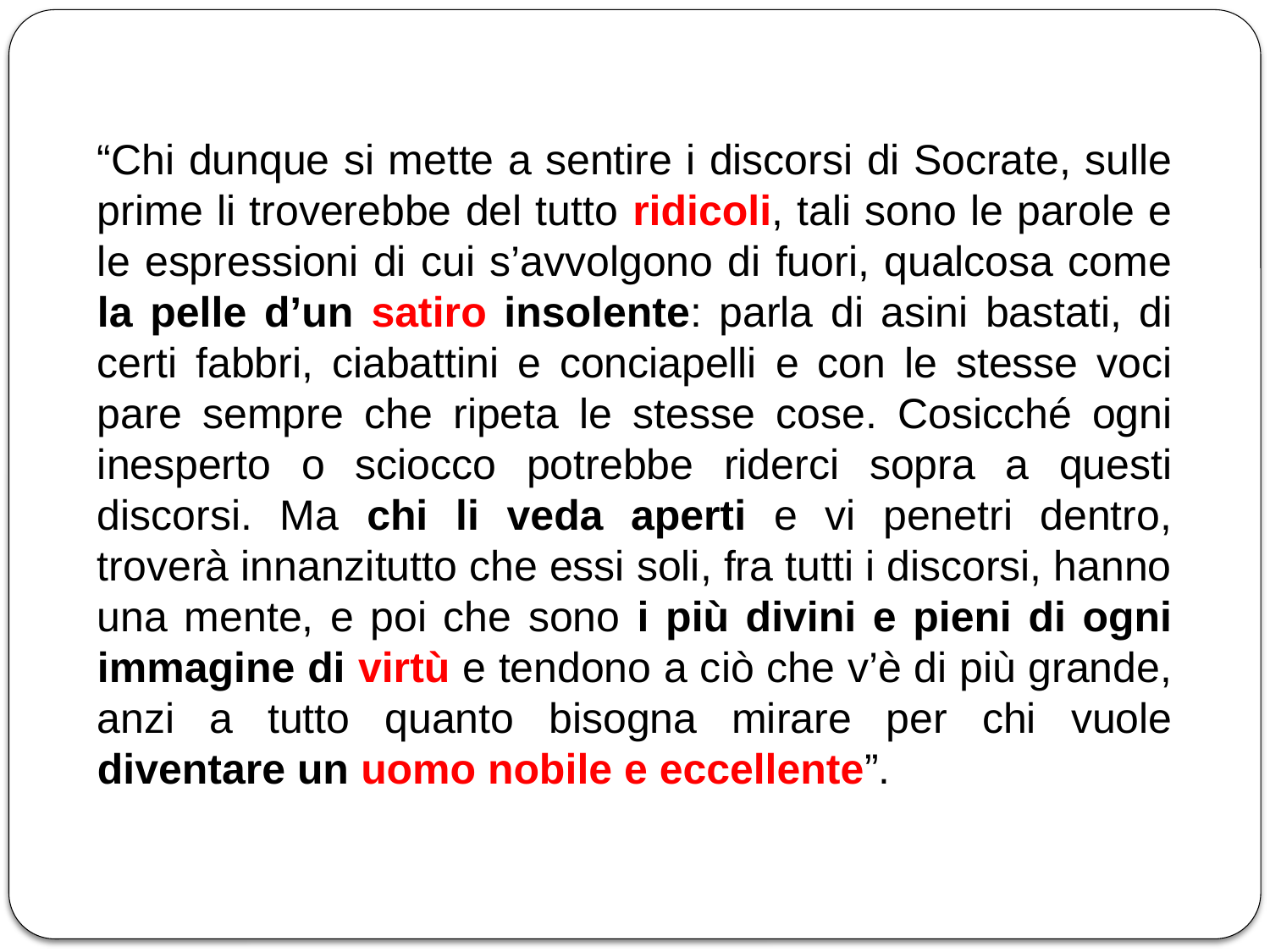

“Chi dunque si mette a sentire i discorsi di Socrate, sulle prime li troverebbe del tutto ridicoli, tali sono le parole e le espressioni di cui s’avvolgono di fuori, qualcosa come la pelle d’un satiro insolente: parla di asini bastati, di certi fabbri, ciabattini e conciapelli e con le stesse voci pare sempre che ripeta le stesse cose. Cosicché ogni inesperto o sciocco potrebbe riderci sopra a questi discorsi. Ma chi li veda aperti e vi penetri dentro, troverà innanzitutto che essi soli, fra tutti i discorsi, hanno una mente, e poi che sono i più divini e pieni di ogni immagine di virtù e tendono a ciò che v’è di più grande, anzi a tutto quanto bisogna mirare per chi vuole diventare un uomo nobile e eccellente”.